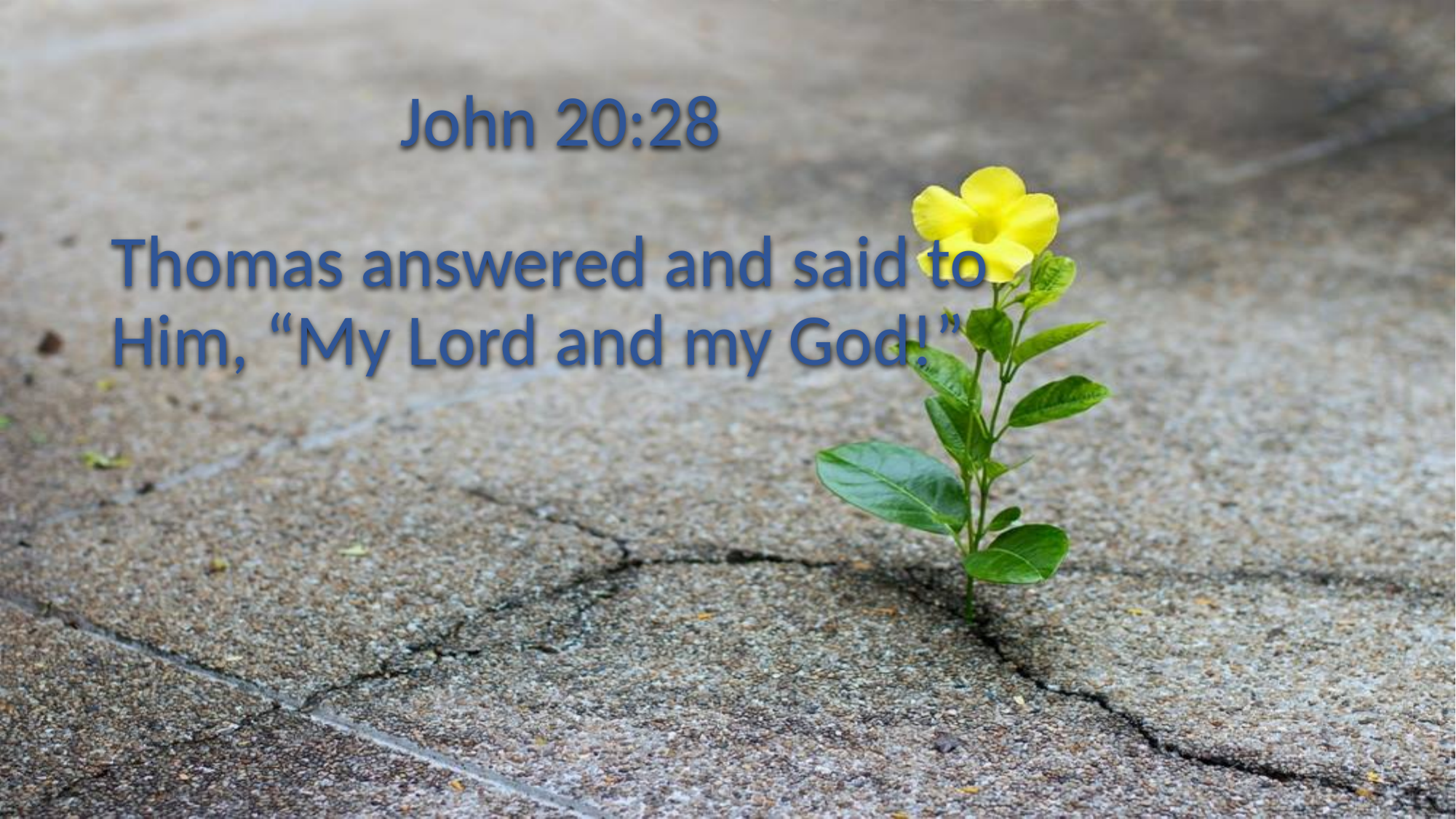

# John 20:28
Thomas answered and said to Him, “My Lord and my God!”